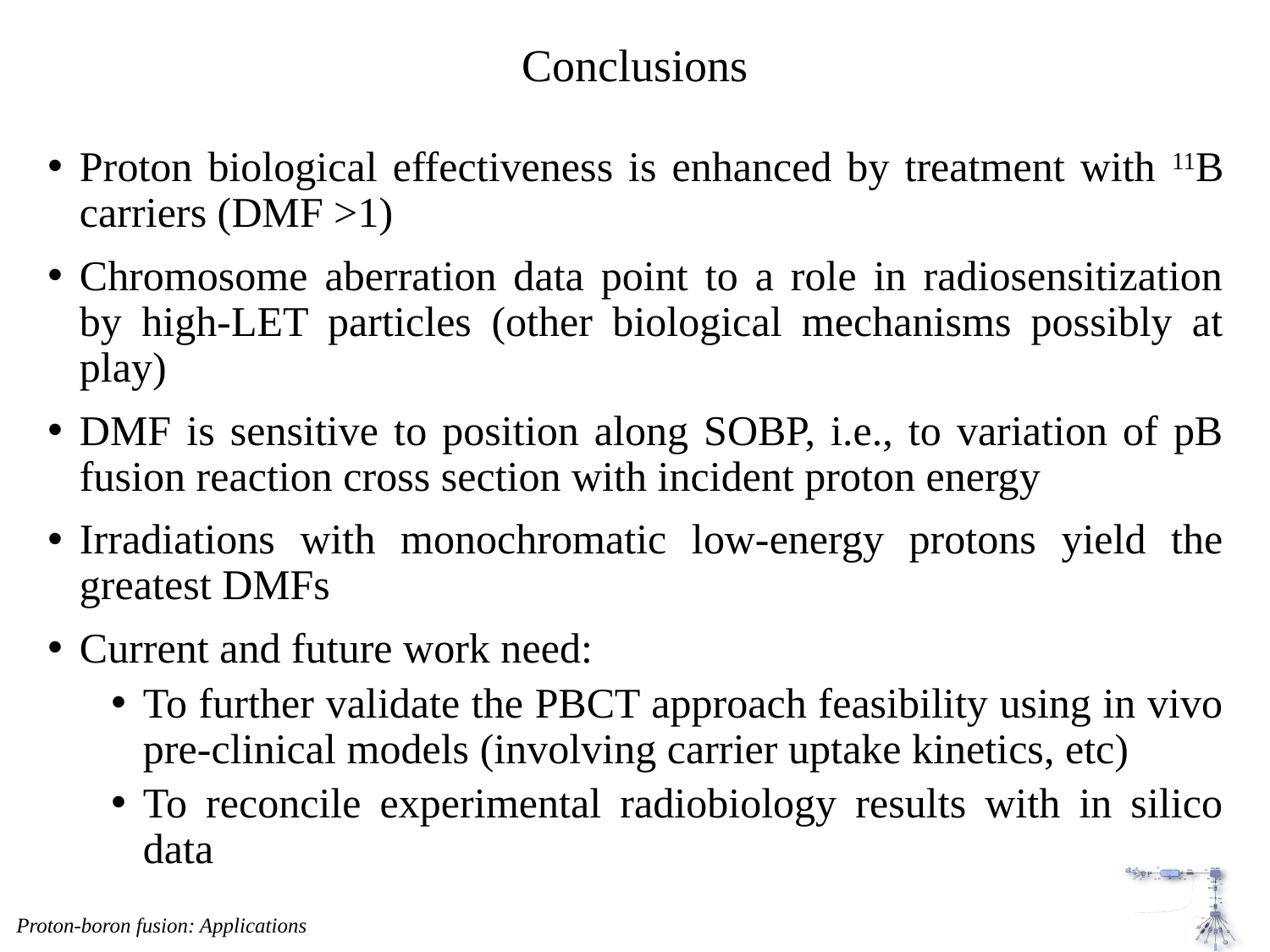

# Conclusions
Proton biological effectiveness is enhanced by treatment with 11B carriers (DMF >1)
Chromosome aberration data point to a role in radiosensitization by high-LET particles (other biological mechanisms possibly at play)
DMF is sensitive to position along SOBP, i.e., to variation of pB fusion reaction cross section with incident proton energy
Irradiations with monochromatic low-energy protons yield the greatest DMFs
Current and future work need:
To further validate the PBCT approach feasibility using in vivo pre-clinical models (involving carrier uptake kinetics, etc)
To reconcile experimental radiobiology results with in silico data